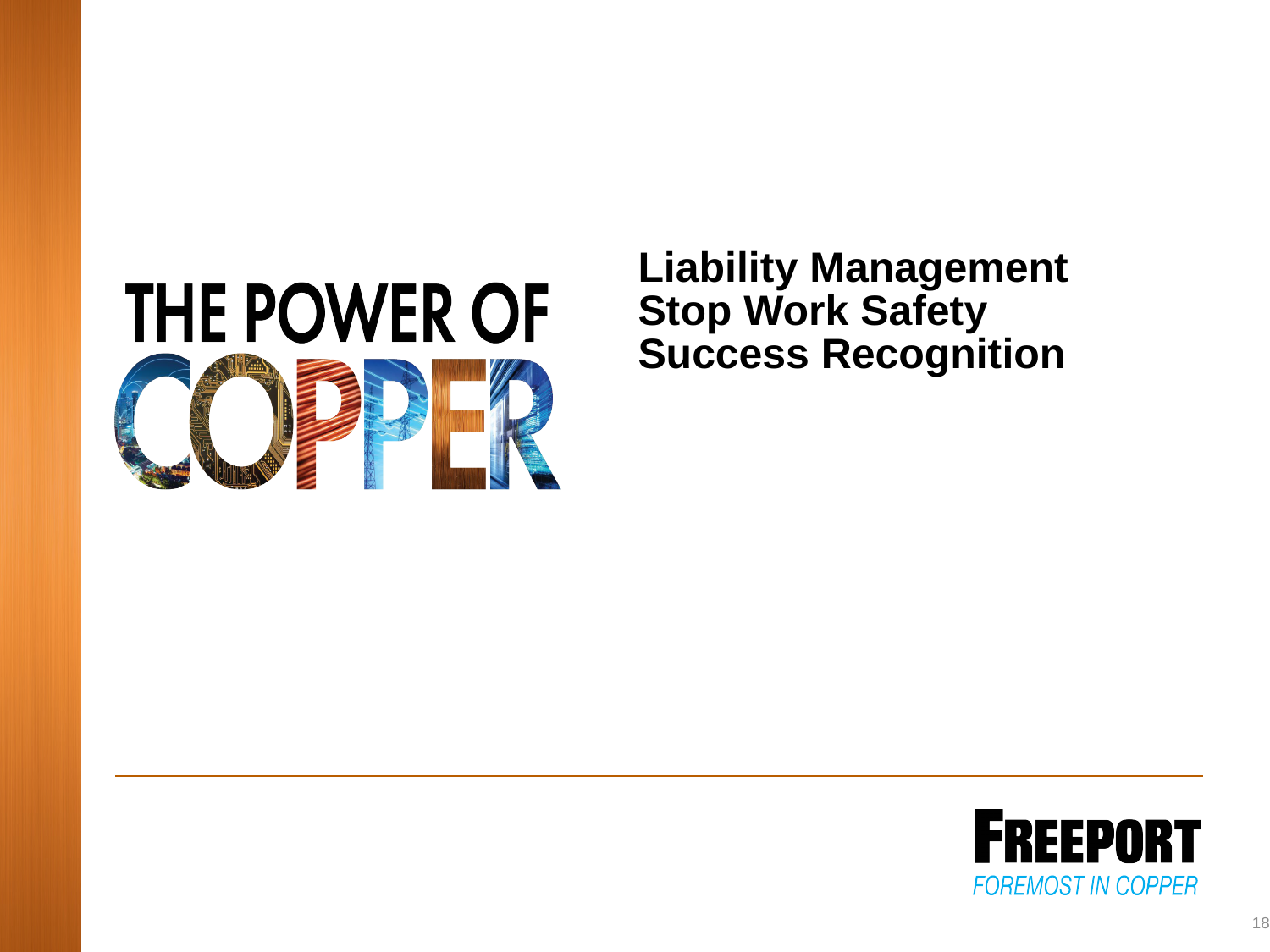

# Liability Management Stop Work Safety Success Recognition

18